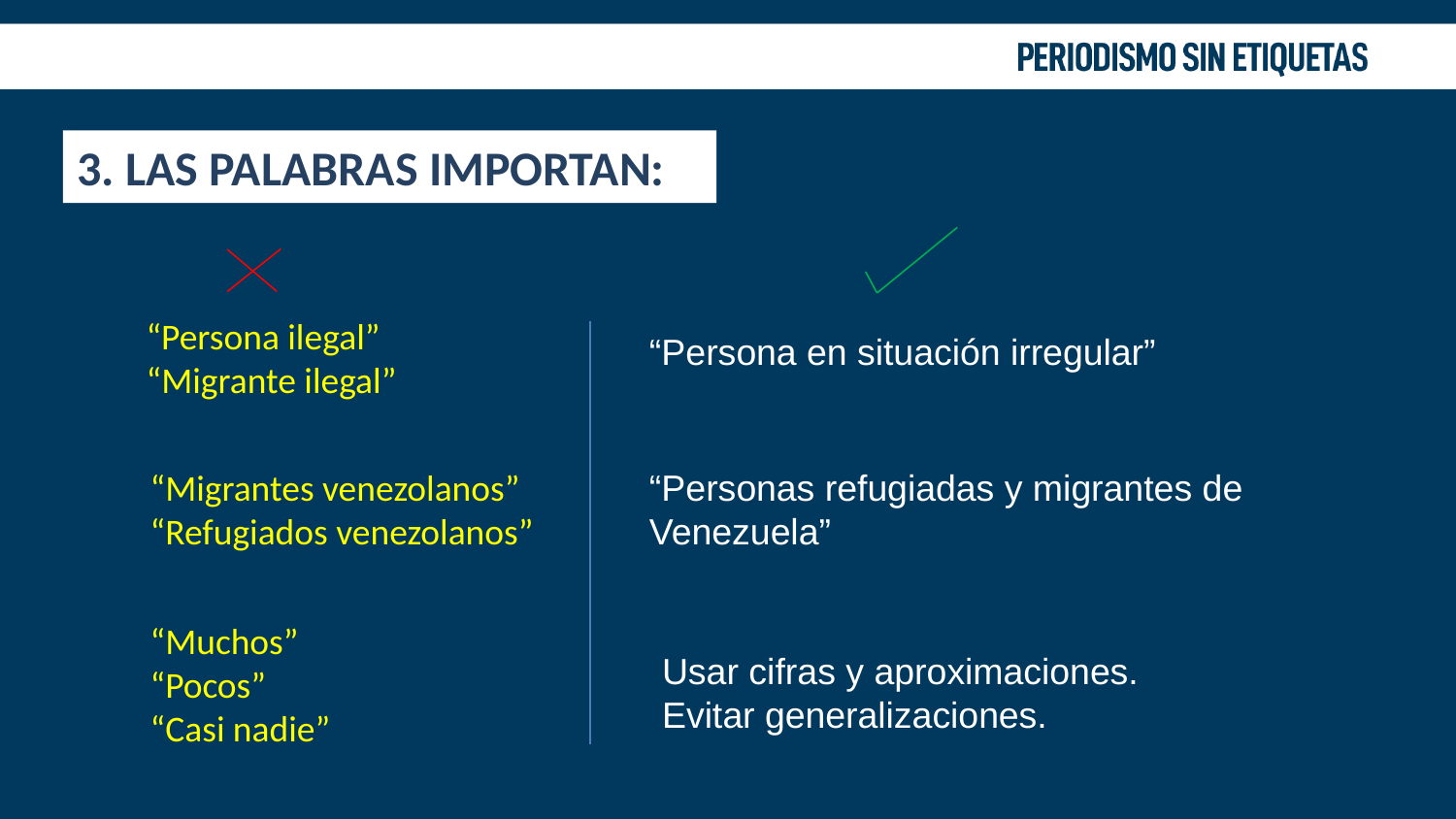

3. LAS PALABRAS IMPORTAN:
“Persona ilegal” “Migrante ilegal”

“Persona en situación irregular”
“Migrantes venezolanos”
“Refugiados venezolanos”
“Personas refugiadas y migrantes de Venezuela”
“Muchos”
“Pocos”
“Casi nadie”
Usar cifras y aproximaciones.
Evitar generalizaciones.